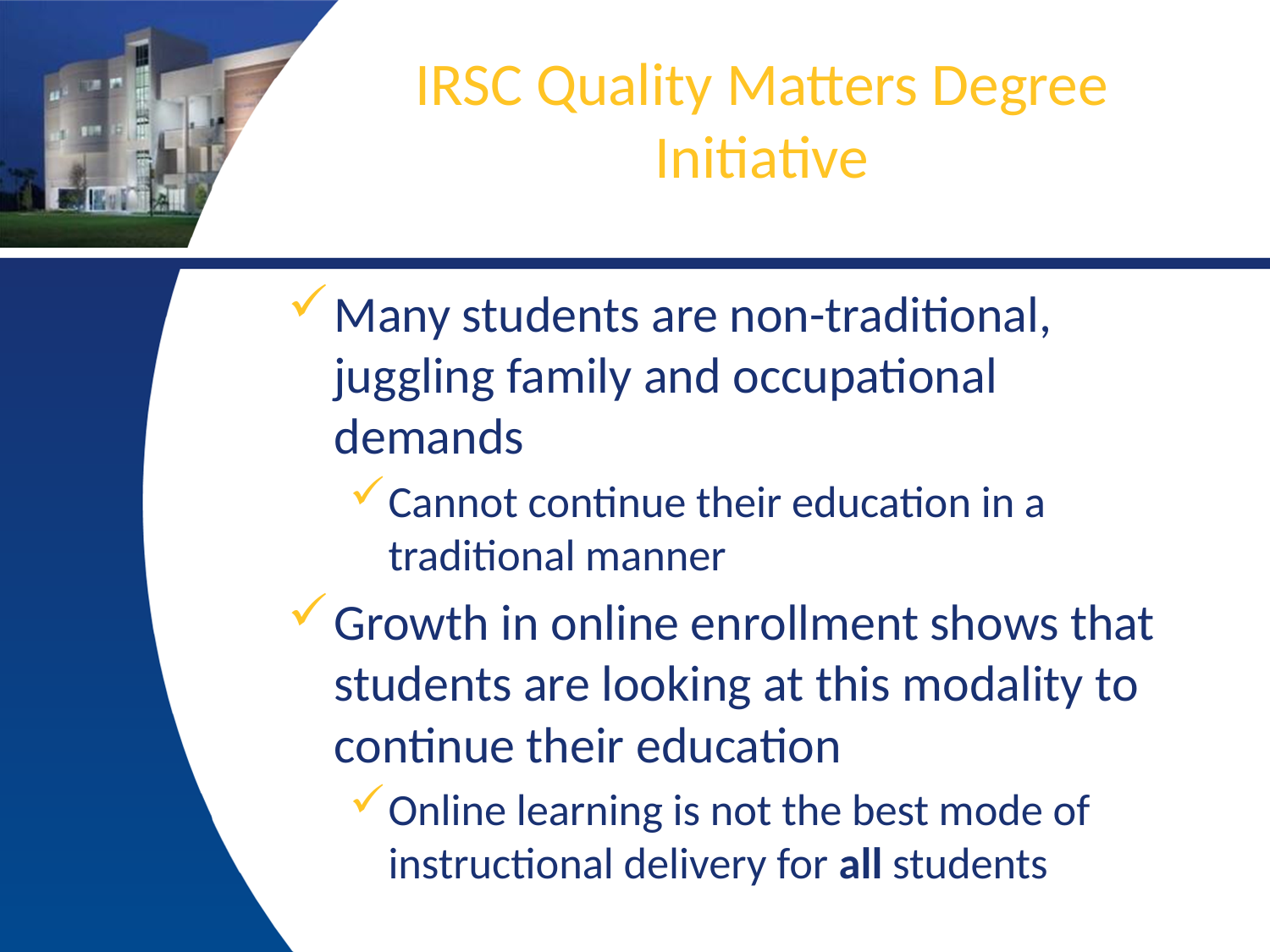

# IRSC Quality Matters Degree Initiative
Many students are non-traditional, juggling family and occupational demands
Cannot continue their education in a traditional manner
Growth in online enrollment shows that students are looking at this modality to continue their education
Online learning is not the best mode of instructional delivery for all students